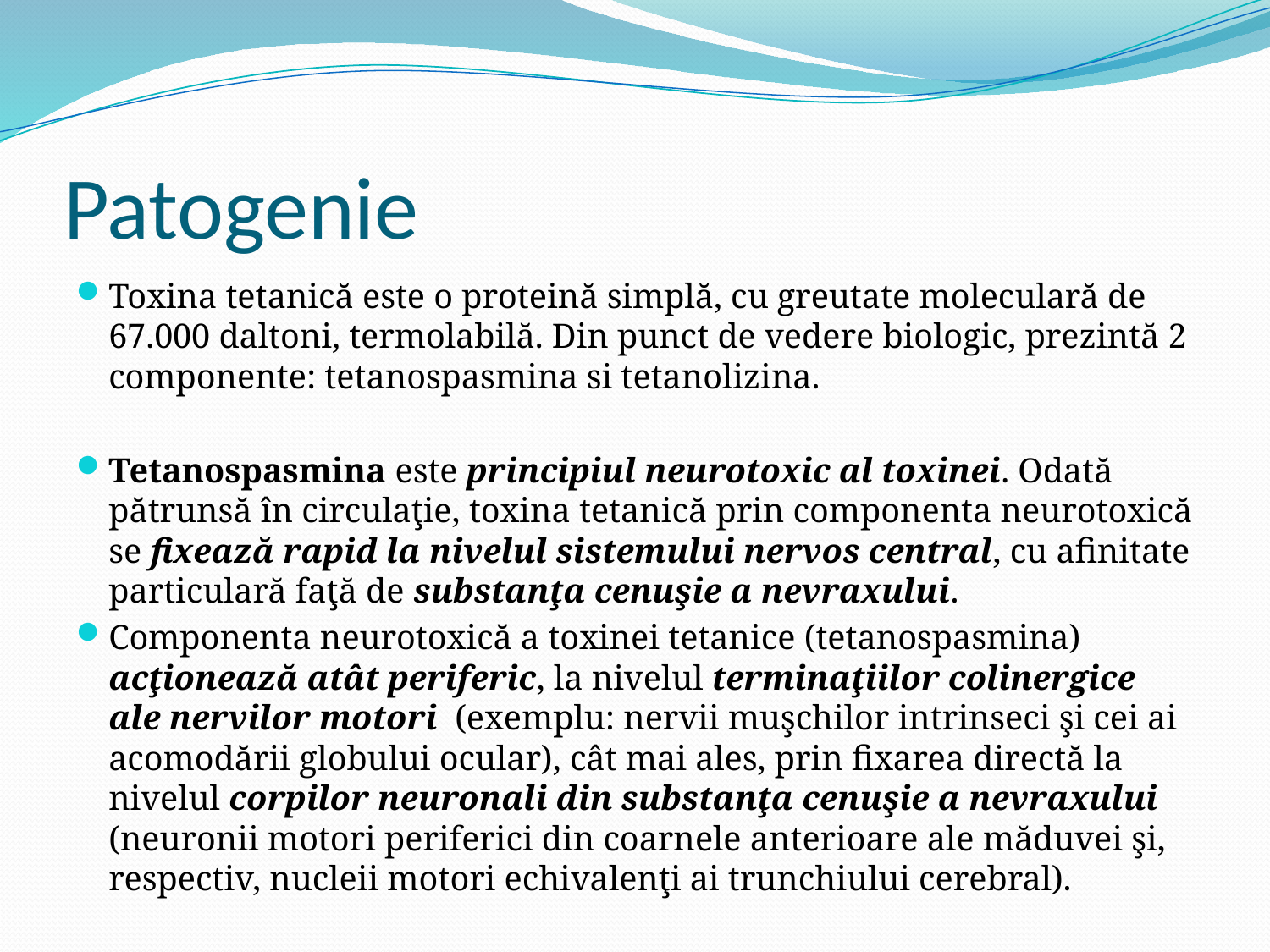

# Patogenie
Toxina tetanică este o proteină simplă, cu greutate moleculară de 67.000 daltoni, termolabilă. Din punct de vedere biologic, prezintă 2 componente: tetanospasmina si tetanolizina.

Tetanospasmina este principiul neurotoxic al toxinei. Odată pătrunsă în circulaţie, toxina tetanică prin componenta neurotoxică se fixează rapid la nivelul sistemului nervos central, cu afinitate particulară faţă de substanţa cenuşie a nevraxului.
Componenta neurotoxică a toxinei tetanice (tetanospasmina) acţionează atât periferic, la nivelul terminaţiilor colinergice ale nervilor motori  (exemplu: nervii muşchilor intrinseci şi cei ai acomodării globului ocular), cât mai ales, prin fixarea directă la nivelul corpilor neuronali din substanţa cenuşie a nevraxului (neuronii motori periferici din coarnele anterioare ale măduvei şi, respectiv, nucleii motori echivalenţi ai trunchiului cerebral).